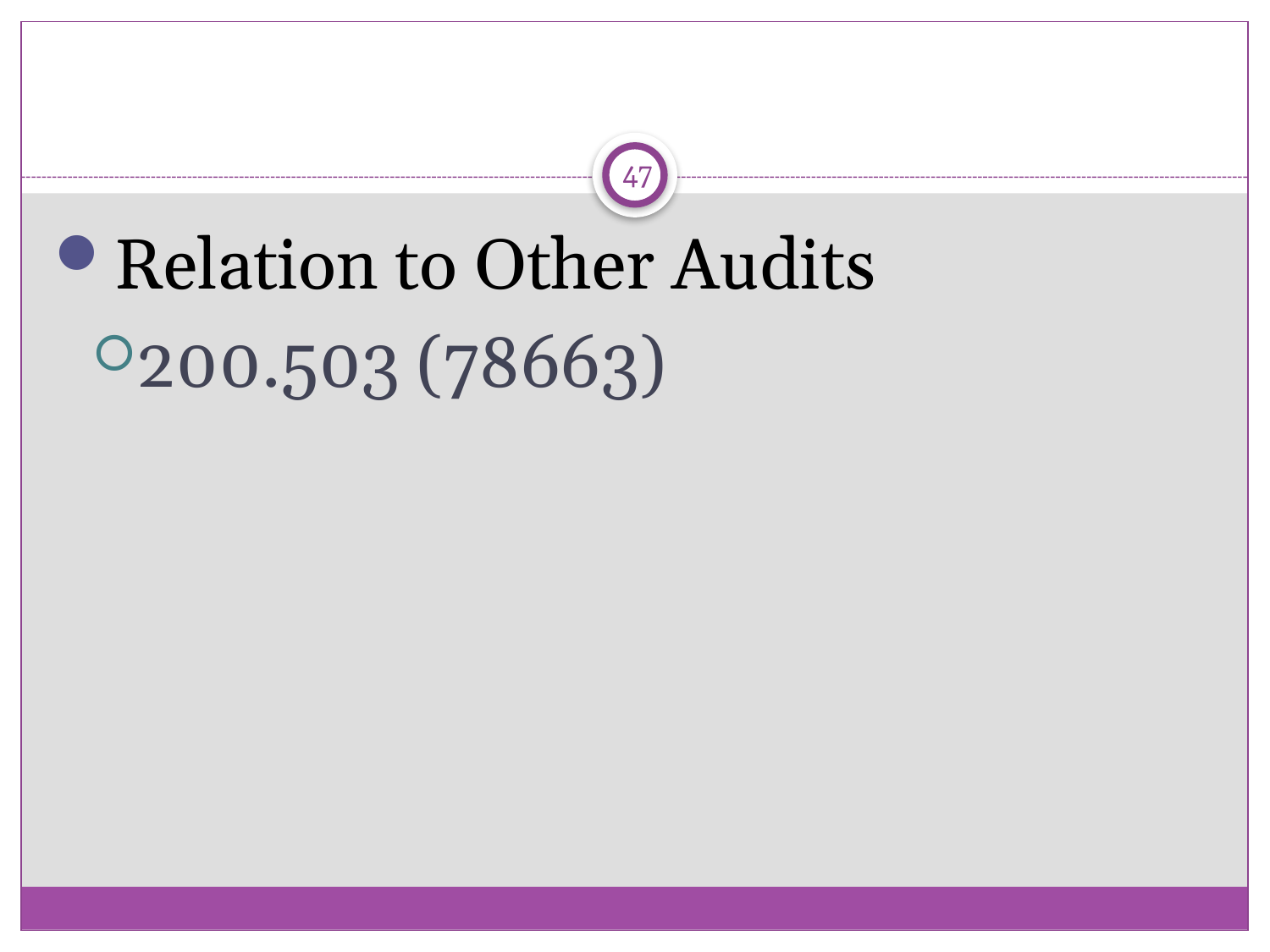

#
47
Relation to Other Audits
200.503 (78663)